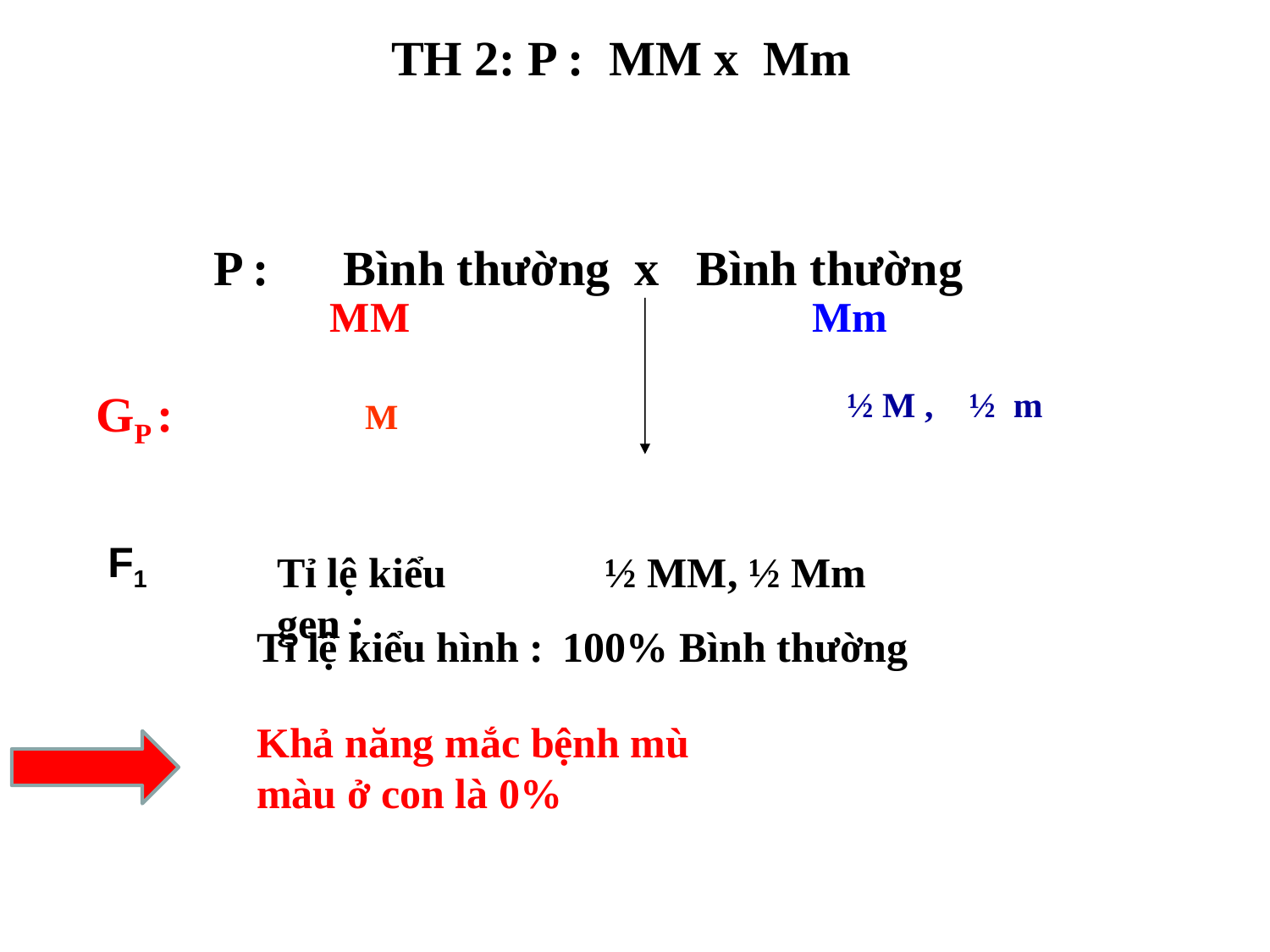

TH 2: P :  MM x  Mm
P :      Bình thường  x   Bình thường
	MM                                      Mm

GP :
½ M ,    ½  m
M
F1
Tỉ lệ kiểu gen :
½ MM, ½ Mm
Tỉ lệ kiểu hình :
100% Bình thường
Khả năng mắc bệnh mù màu ở con là 0%